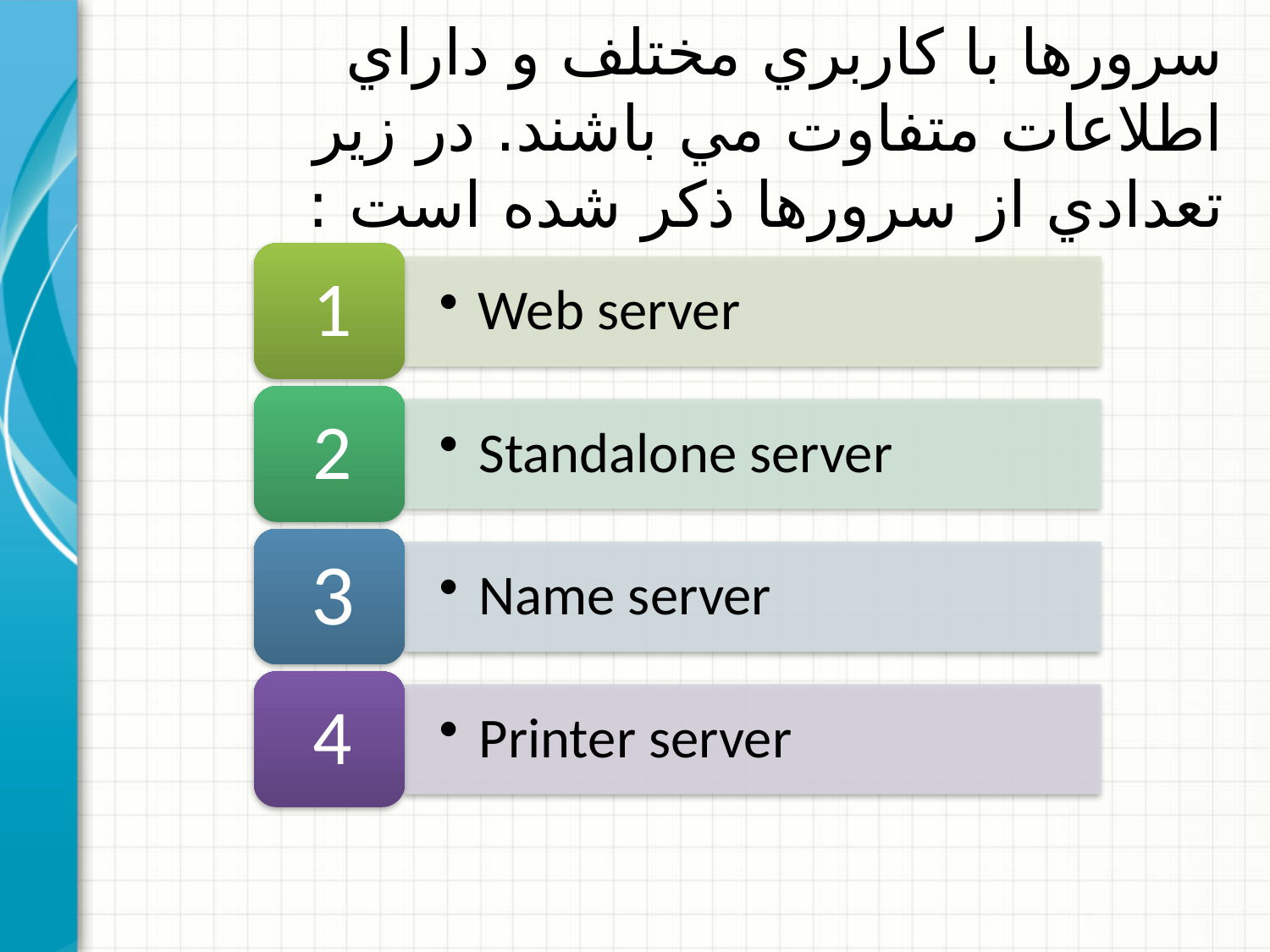

# سرورها با كاربري مختلف و داراي اطلاعات متفاوت مي باشند. در زير تعدادي از سرورها ذكر شده است :
Web server
1
Standalone server
2
Name server
3
Printer server
4